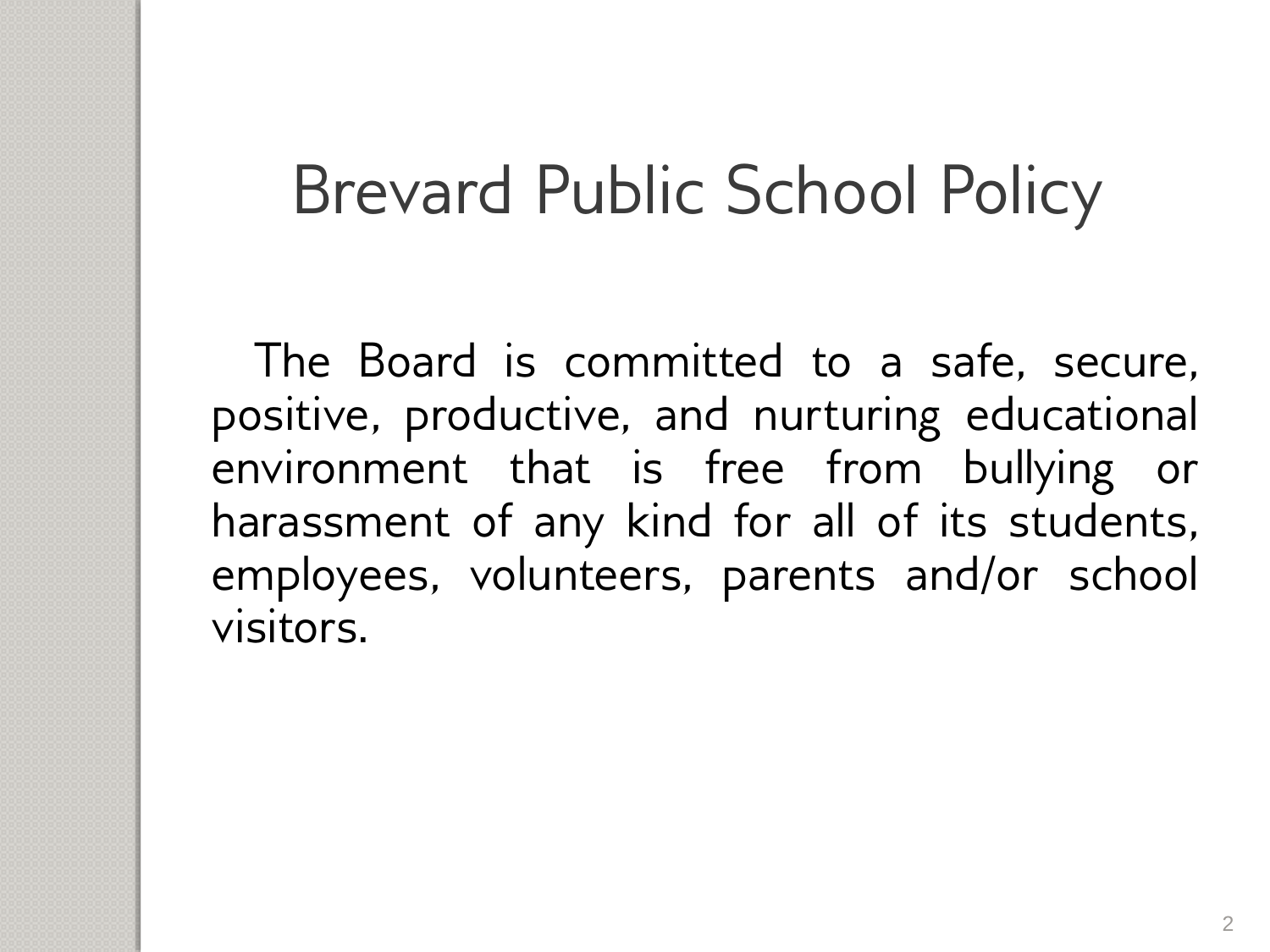

Brevard Public School Policy
   The Board is committed to a safe, secure, positive, productive, and nurturing educational environment that is free from bullying or harassment of any kind for all of its students, employees, volunteers, parents and/or school visitors.
2